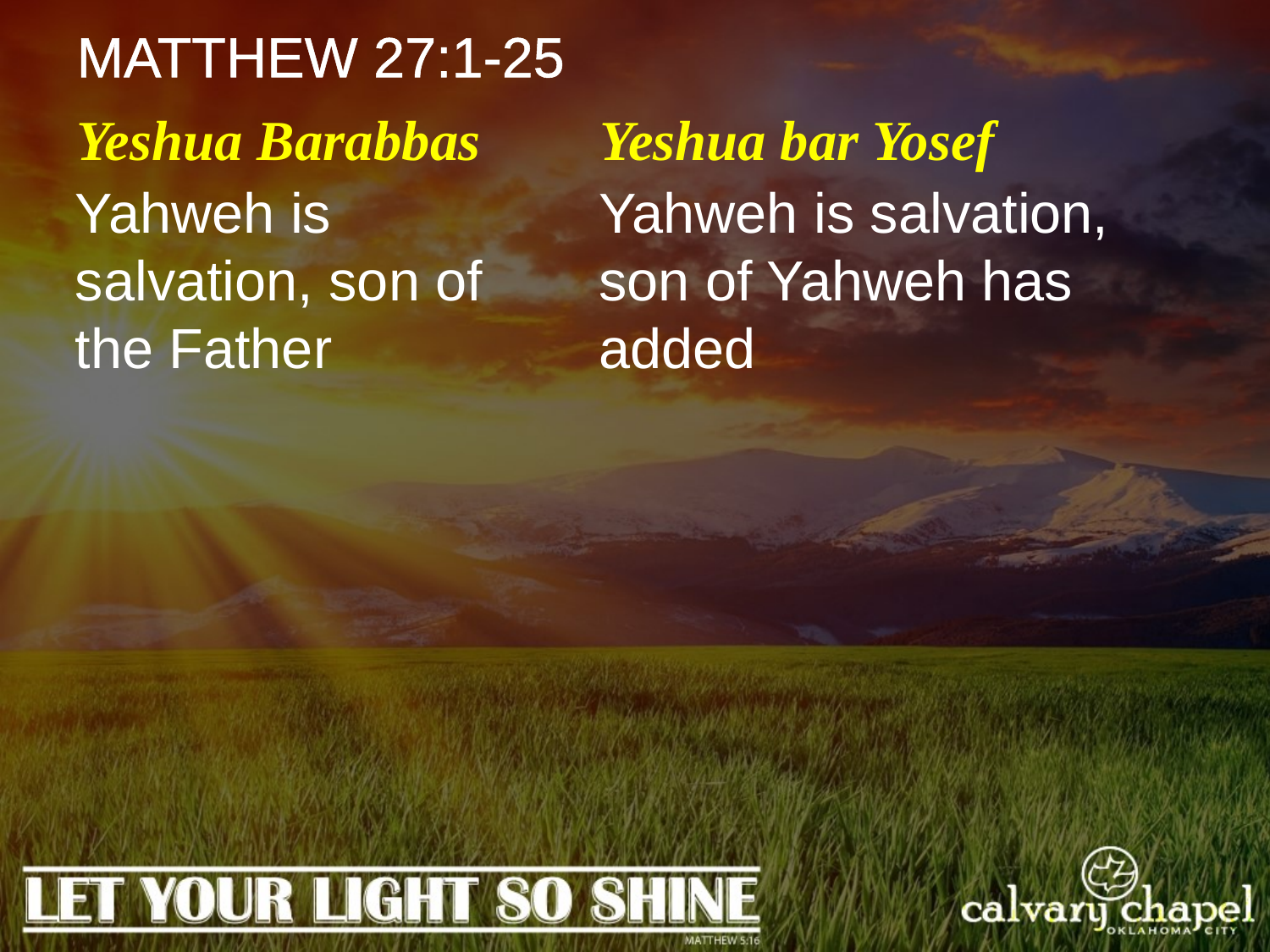

MATTHEW 27:1-25
Yeshua Barabbas
Yeshua bar Yosef
Yahweh is salvation, son of the Father
Yahweh is salvation, son of Yahweh has added